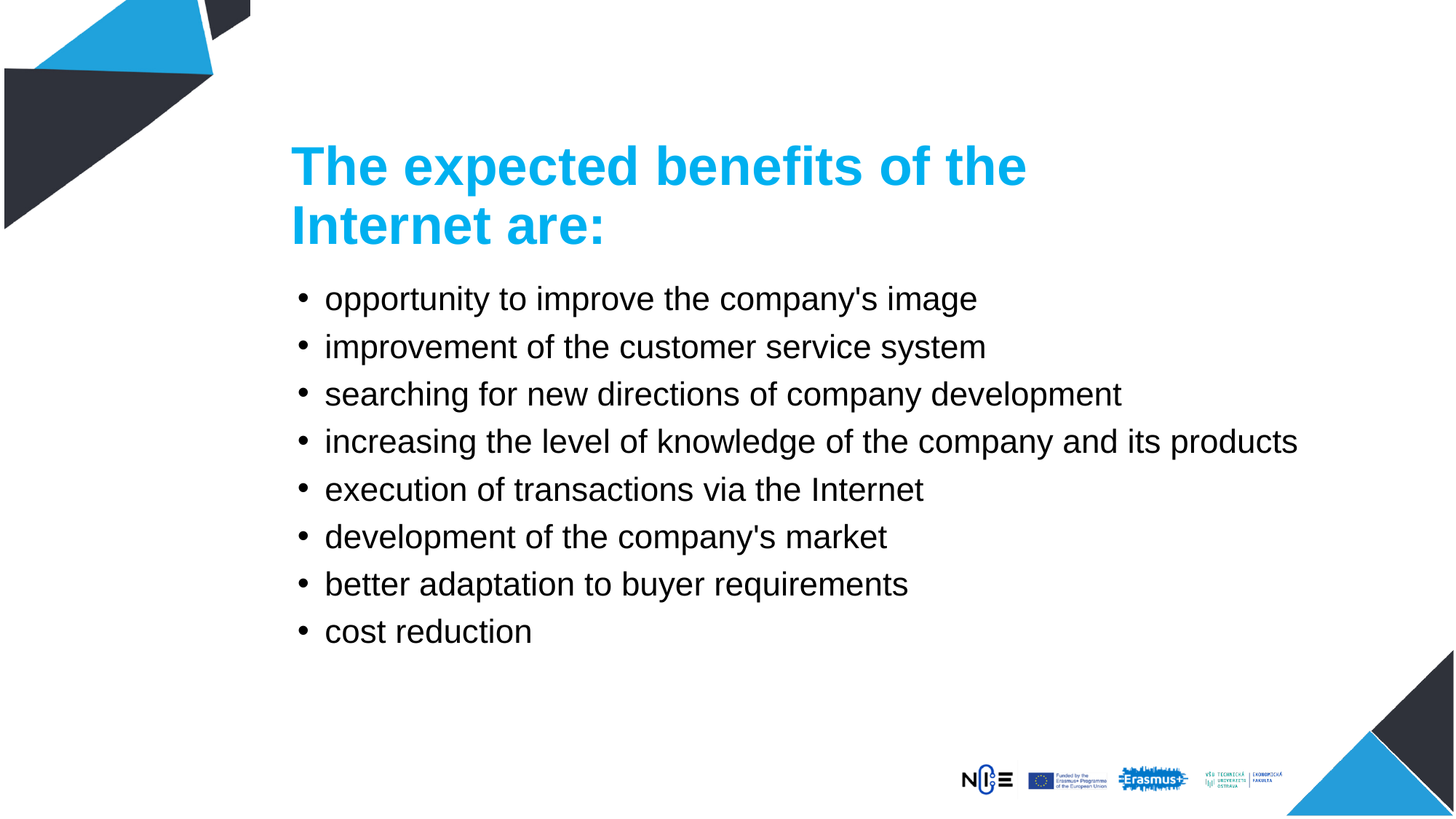

# The expected benefits of the Internet are:
opportunity to improve the company's image
improvement of the customer service system
searching for new directions of company development
increasing the level of knowledge of the company and its products
execution of transactions via the Internet
development of the company's market
better adaptation to buyer requirements
cost reduction